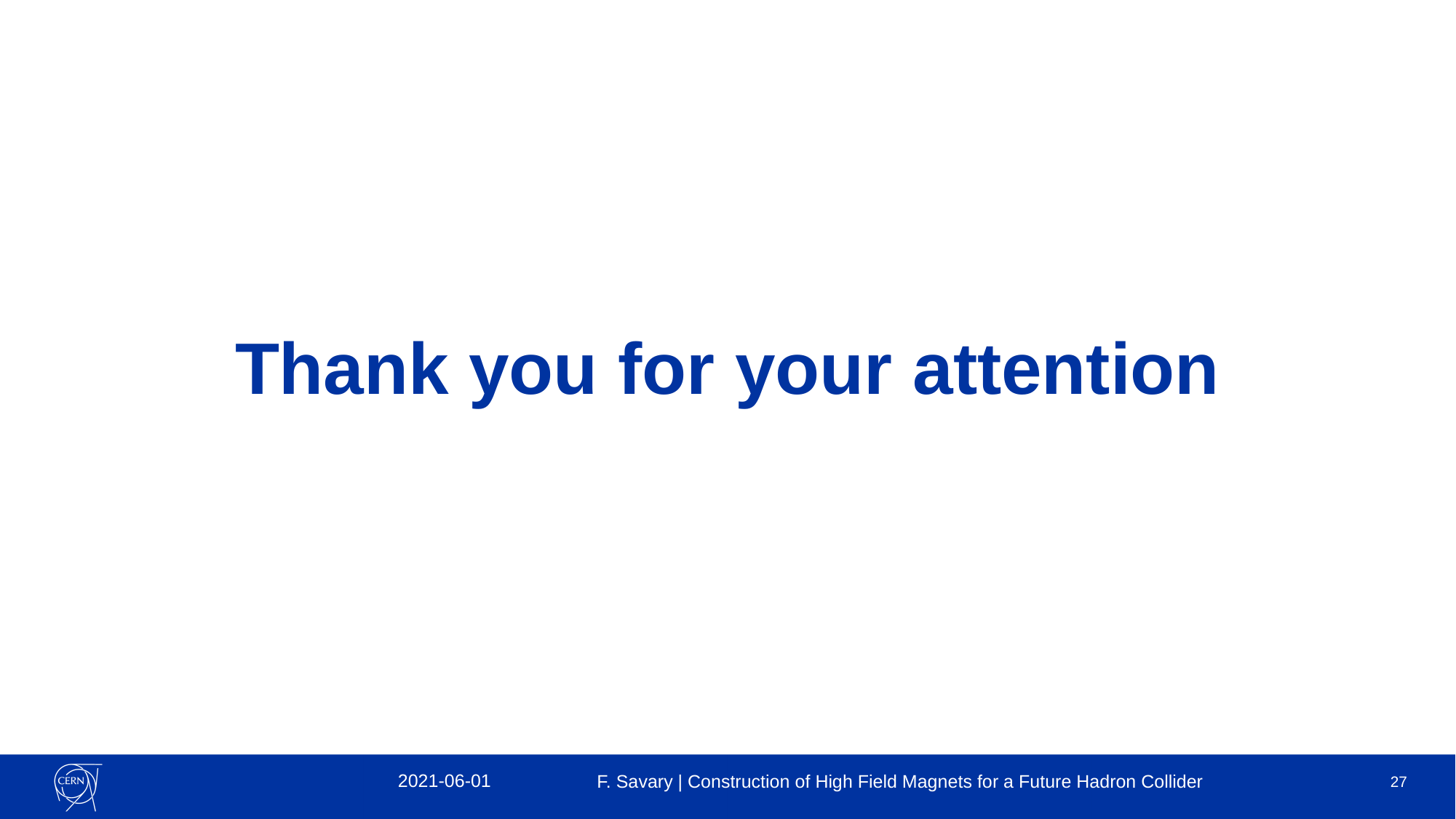

# Thank you for your attention

2021-06-01
F. Savary | Construction of High Field Magnets for a Future Hadron Collider
27